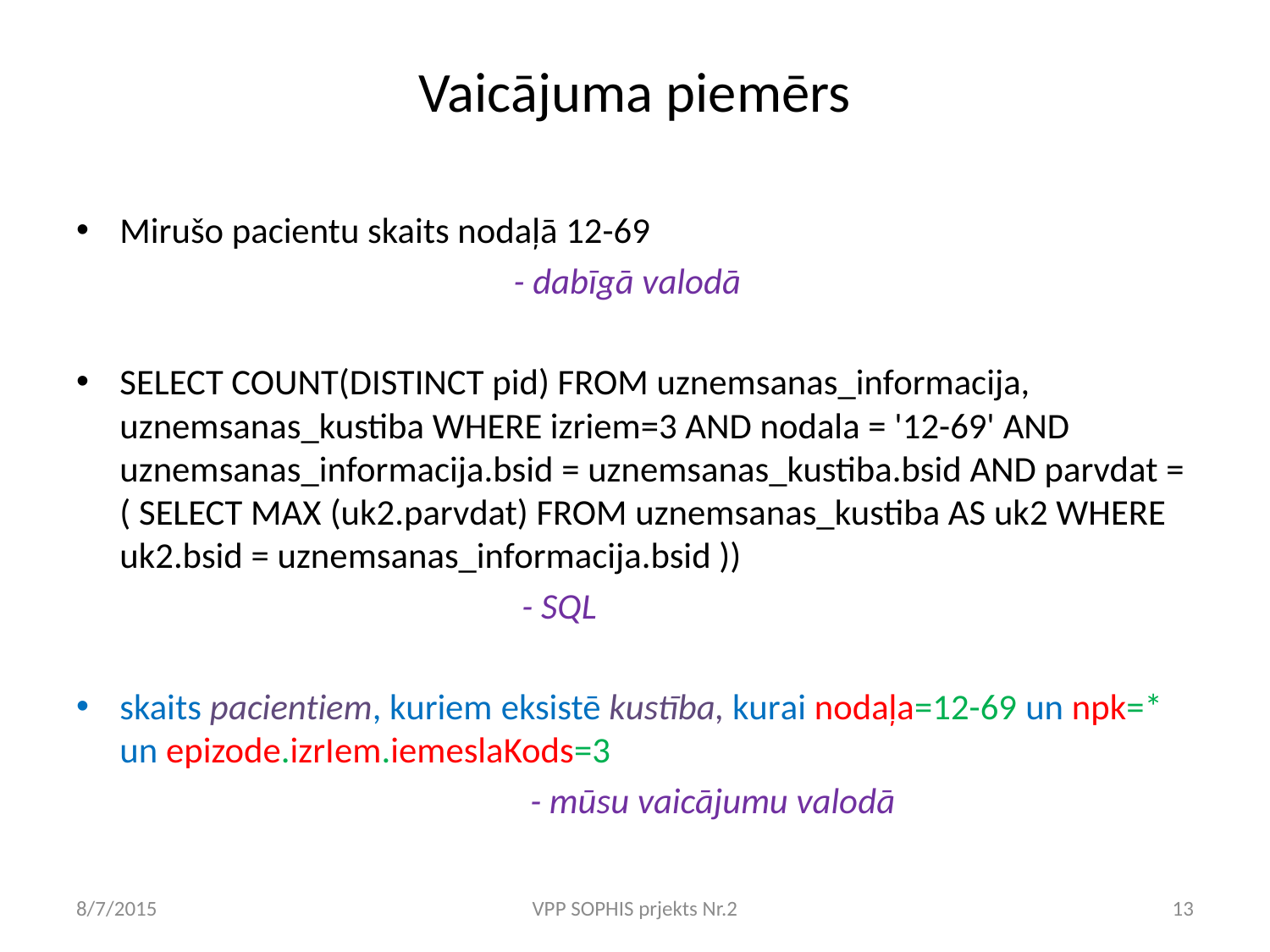

# Vaicājuma piemērs
Mirušo pacientu skaits nodaļā 12-69
                                                     - dabīgā valodā

SELECT COUNT(DISTINCT pid) FROM uznemsanas_informacija, uznemsanas_kustiba WHERE izriem=3 AND nodala = '12-69' AND uznemsanas_informacija.bsid = uznemsanas_kustiba.bsid AND parvdat = ( SELECT MAX (uk2.parvdat) FROM uznemsanas_kustiba AS uk2 WHERE uk2.bsid = uznemsanas_informacija.bsid ))
                                                      - SQL

skaits pacientiem, kuriem eksistē kustība, kurai nodaļa=12-69 un npk=* un epizode.izrIem.iemeslaKods=3
                                                       - mūsu vaicājumu valodā

8/7/2015
VPP SOPHIS prjekts Nr.2
13